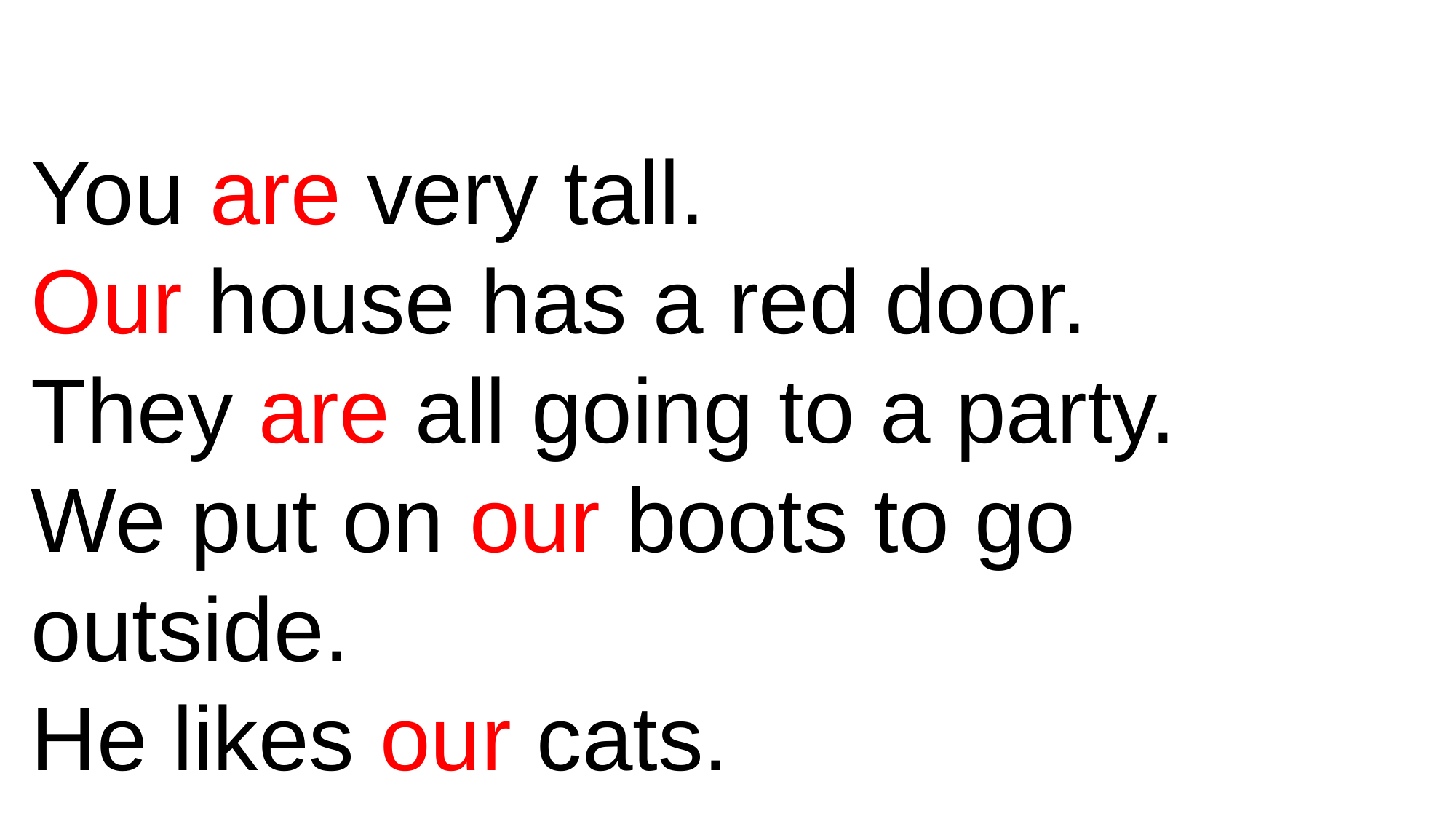

You are very tall.
Our house has a red door.
They are all going to a party.
We put on our boots to go outside.
He likes our cats.